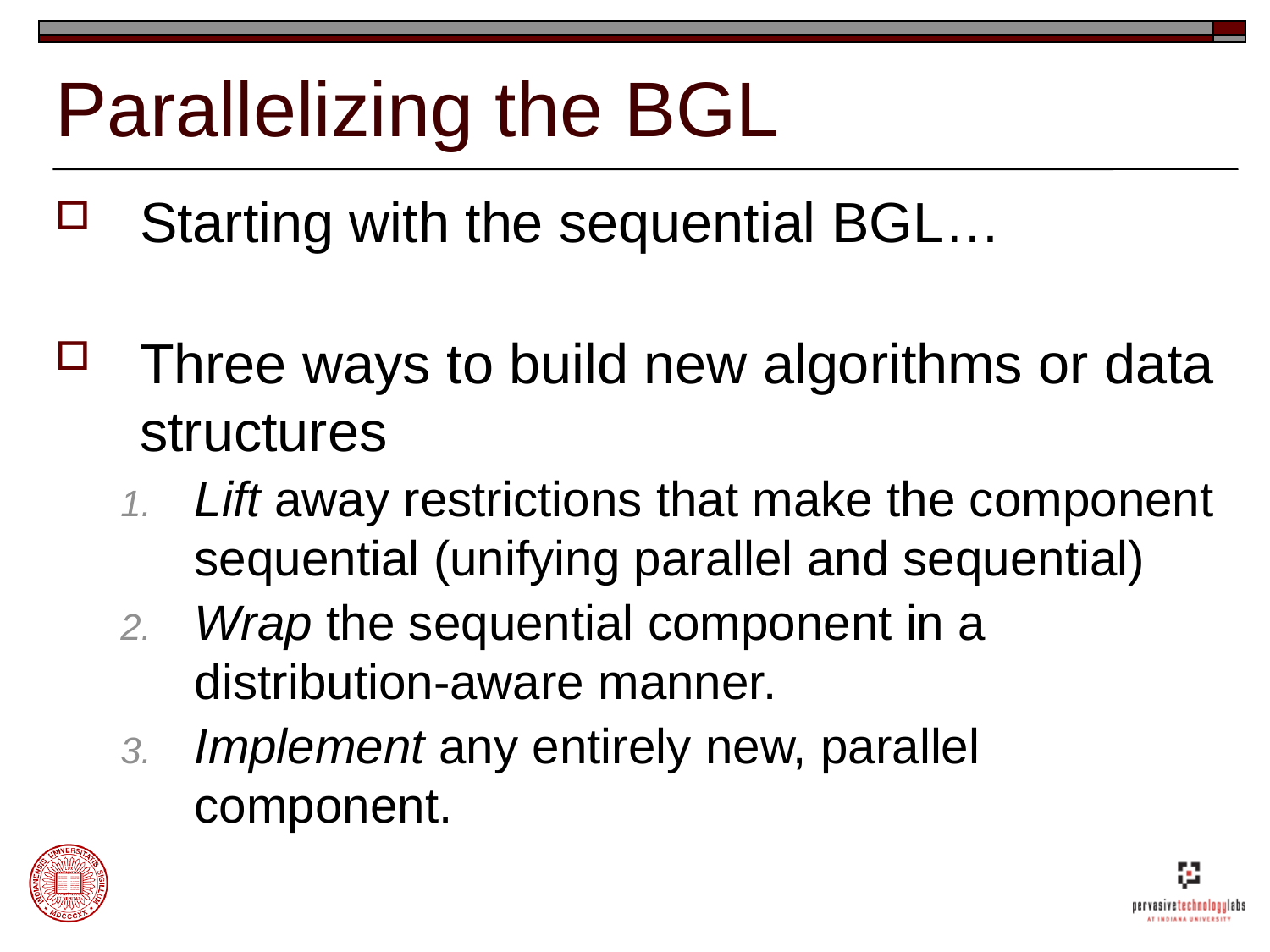

# Parallelizing the BGL
Starting with the sequential BGL…
Three ways to build new algorithms or data structures
Lift away restrictions that make the component sequential (unifying parallel and sequential)
Wrap the sequential component in a distribution-aware manner.
Implement any entirely new, parallel component.